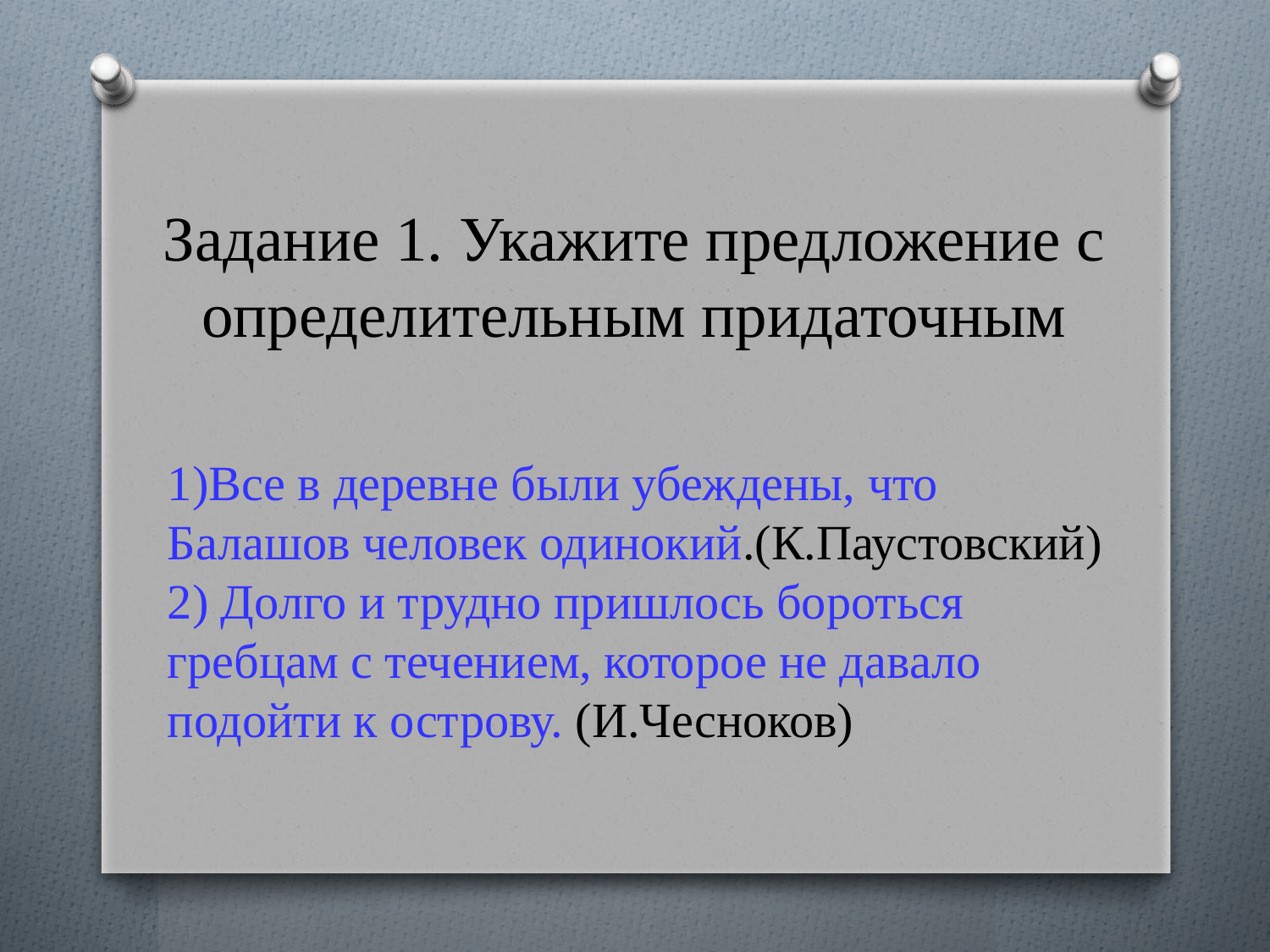

# Задание 1. Укажите предложение с определительным придаточным

1)Все в деревне были убеждены, что Балашов человек одинокий.(К.Паустовский)
2) Долго и трудно пришлось бороться гребцам с течением, которое не давало подойти к острову. (И.Чесноков)